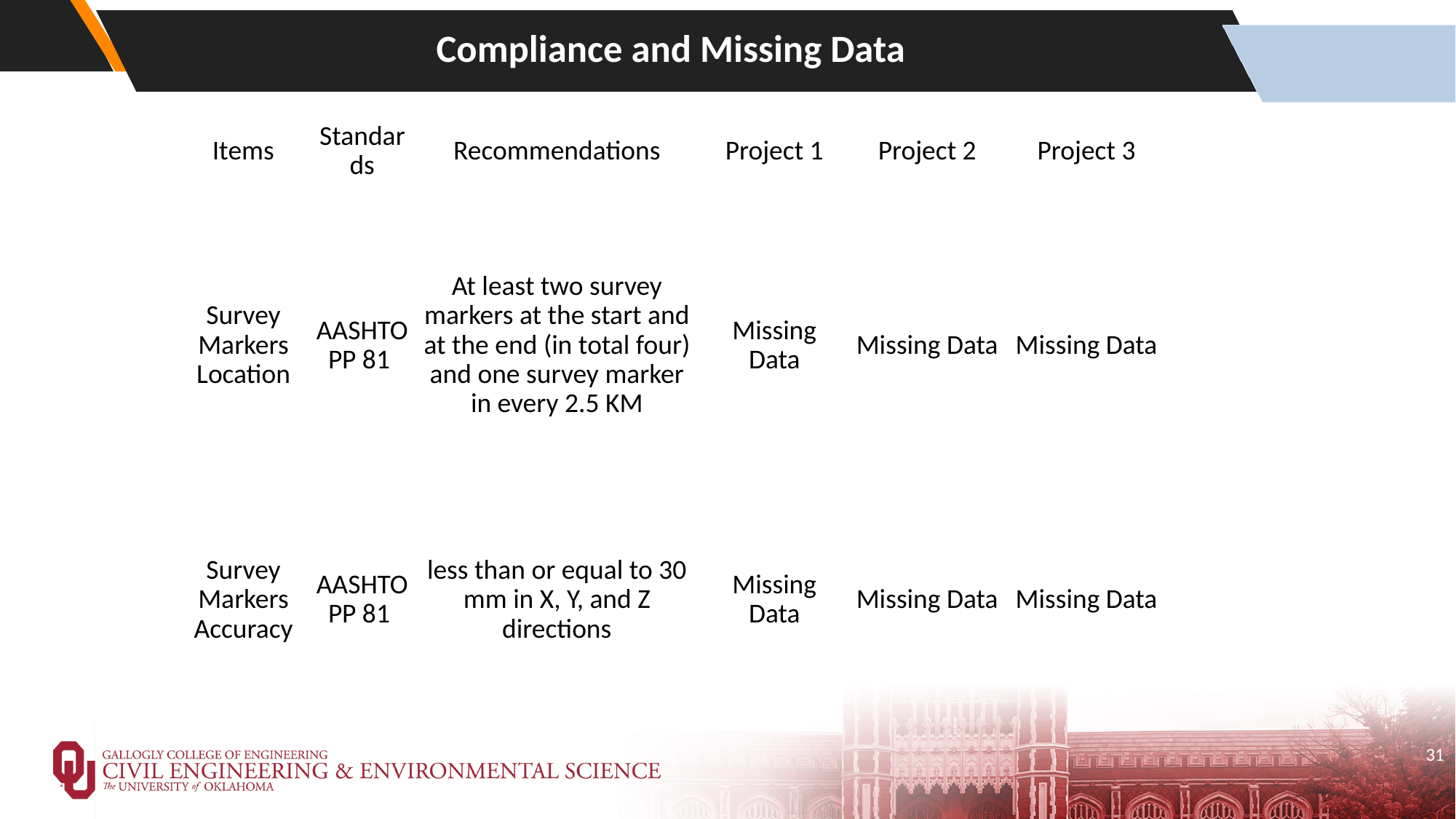

# Compliance and Missing Data
| Items | Standards | Recommendations | Project 1 | Project 2 | Project 3 |
| --- | --- | --- | --- | --- | --- |
| Survey Markers Location | AASHTO PP 81 | At least two survey markers at the start and at the end (in total four) and one survey marker in every 2.5 KM | Missing Data | Missing Data | Missing Data |
| Survey Markers Accuracy | AASHTO PP 81 | less than or equal to 30 mm in X, Y, and Z directions | Missing Data | Missing Data | Missing Data |